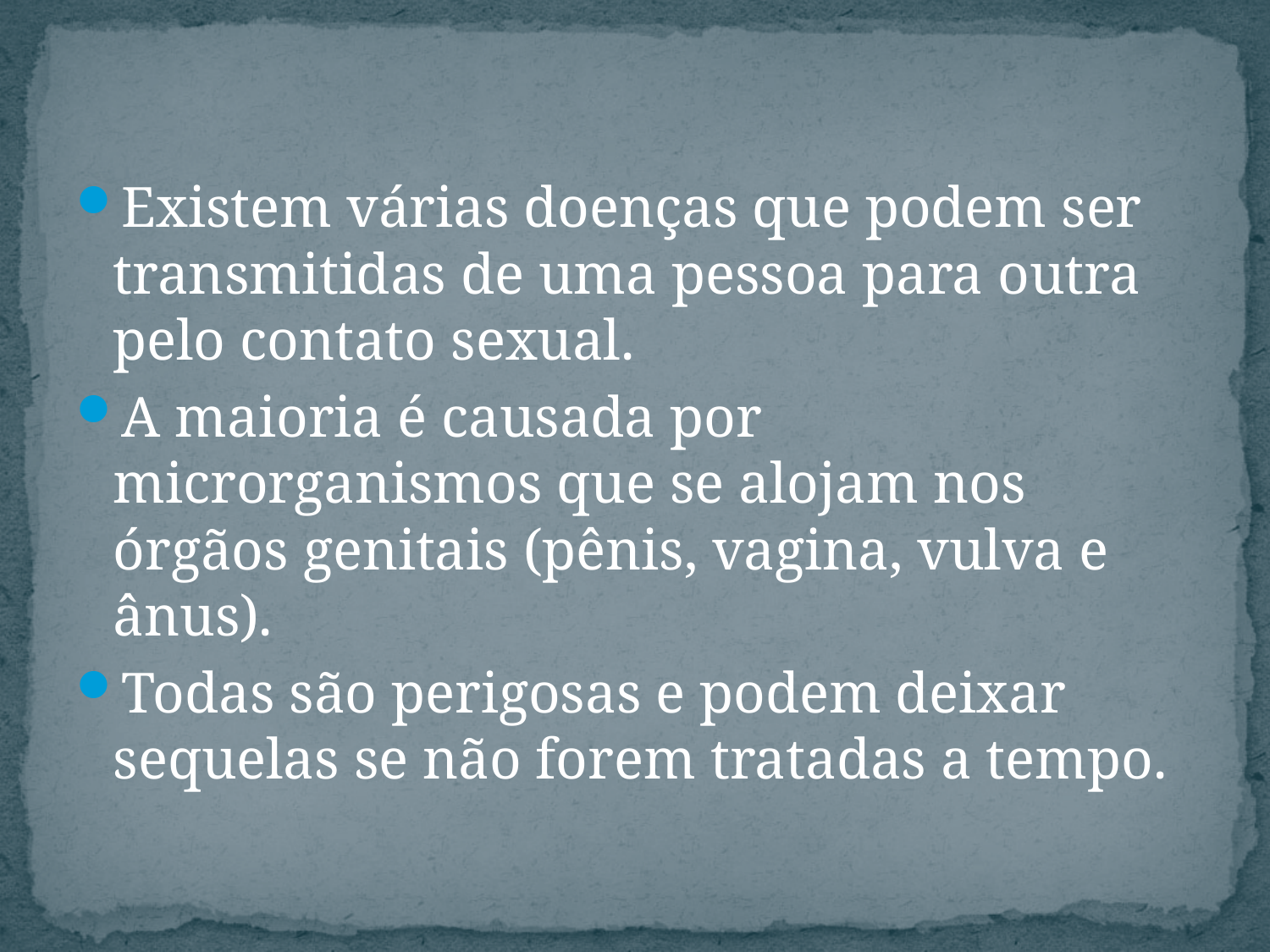

Existem várias doenças que podem ser transmitidas de uma pessoa para outra pelo contato sexual.
A maioria é causada por microrganismos que se alojam nos órgãos genitais (pênis, vagina, vulva e ânus).
Todas são perigosas e podem deixar sequelas se não forem tratadas a tempo.